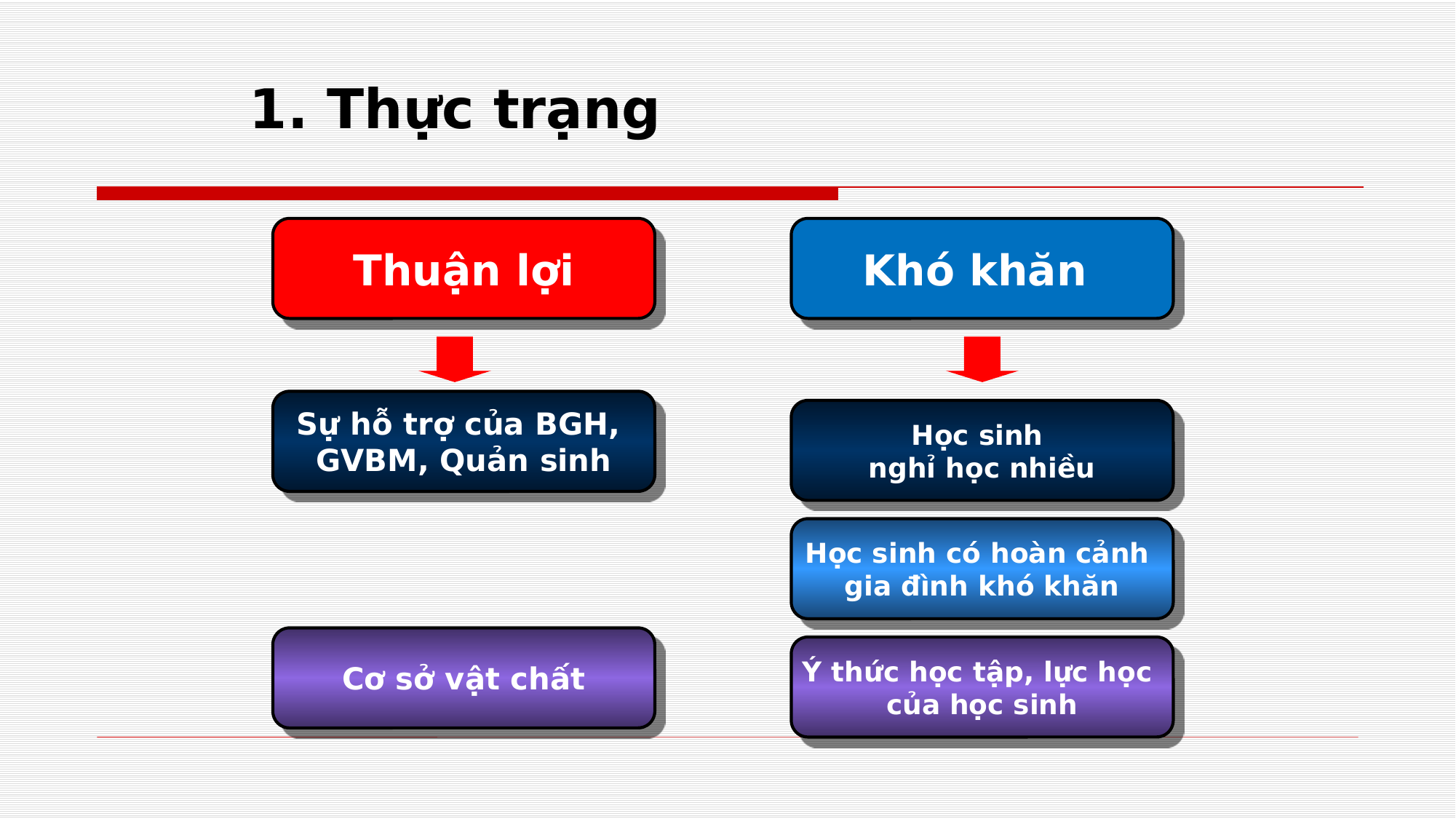

1. Thực trạng
Thuận lợi
Khó khăn

Sự hỗ trợ của BGH,
GVBM, Quản sinh
Học sinh
nghỉ học nhiều
Học sinh có hoàn cảnh
gia đình khó khăn
Cơ sở vật chất
Ý thức học tập, lực học
của học sinh